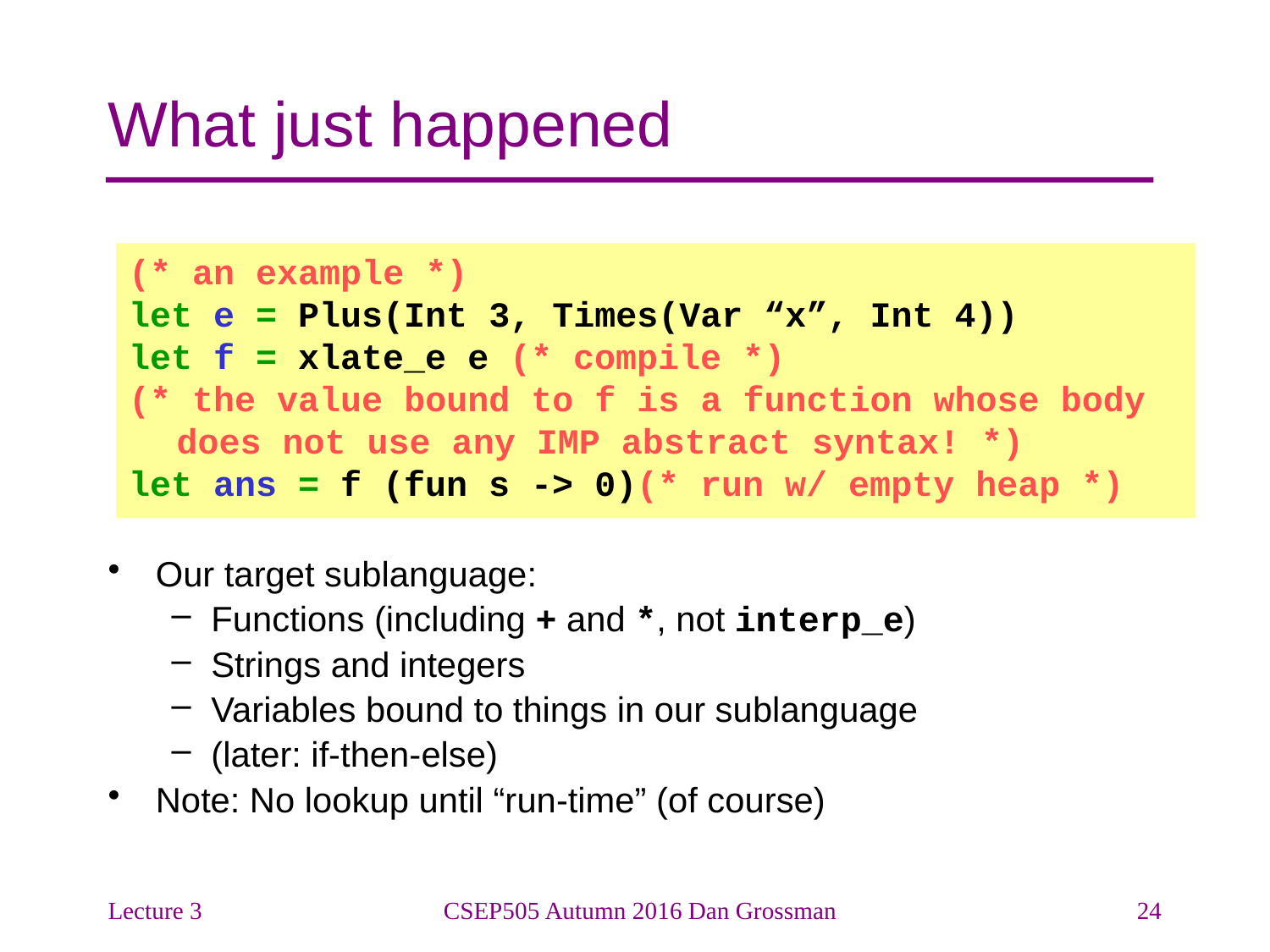

# What just happened
(* an example *)
let e = Plus(Int 3, Times(Var “x”, Int 4))
let f = xlate_e e (* compile *)
(* the value bound to f is a function whose body does not use any IMP abstract syntax! *)
let ans = f (fun s -> 0)(* run w/ empty heap *)
Our target sublanguage:
Functions (including + and *, not interp_e)
Strings and integers
Variables bound to things in our sublanguage
(later: if-then-else)
Note: No lookup until “run-time” (of course)
Lecture 3
CSEP505 Autumn 2016 Dan Grossman
24